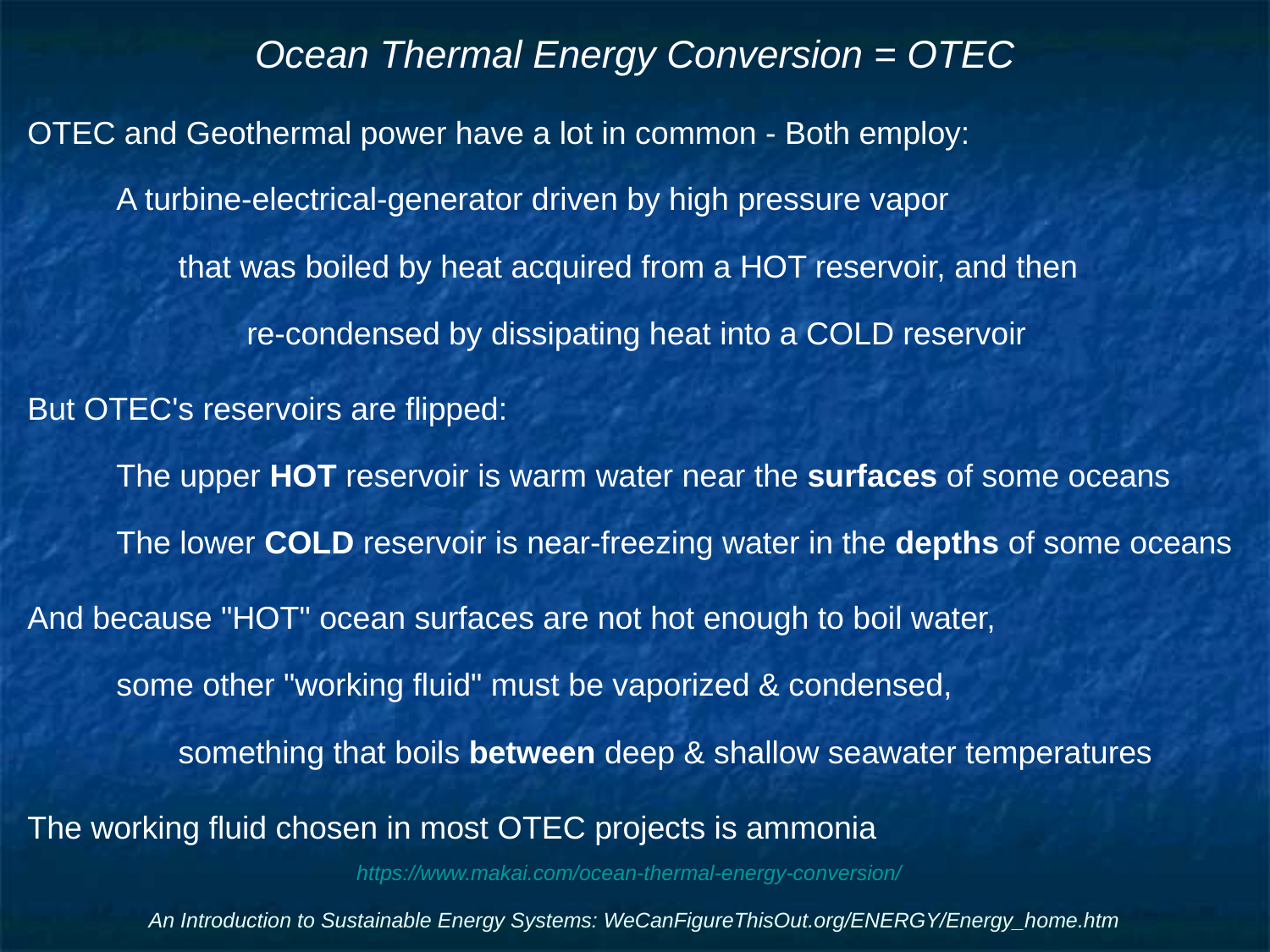

# Ocean Thermal Energy Conversion = OTEC
OTEC and Geothermal power have a lot in common - Both employ:

A turbine-electrical-generator driven by high pressure vapor

that was boiled by heat acquired from a HOT reservoir, and then

re-condensed by dissipating heat into a COLD reservoir

But OTEC's reservoirs are flipped:

The upper HOT reservoir is warm water near the surfaces of some oceans

The lower COLD reservoir is near-freezing water in the depths of some oceans

And because "HOT" ocean surfaces are not hot enough to boil water,

some other "working fluid" must be vaporized & condensed,

something that boils between deep & shallow seawater temperatures

The working fluid chosen in most OTEC projects is ammonia
https://www.makai.com/ocean-thermal-energy-conversion/
An Introduction to Sustainable Energy Systems: WeCanFigureThisOut.org/ENERGY/Energy_home.htm